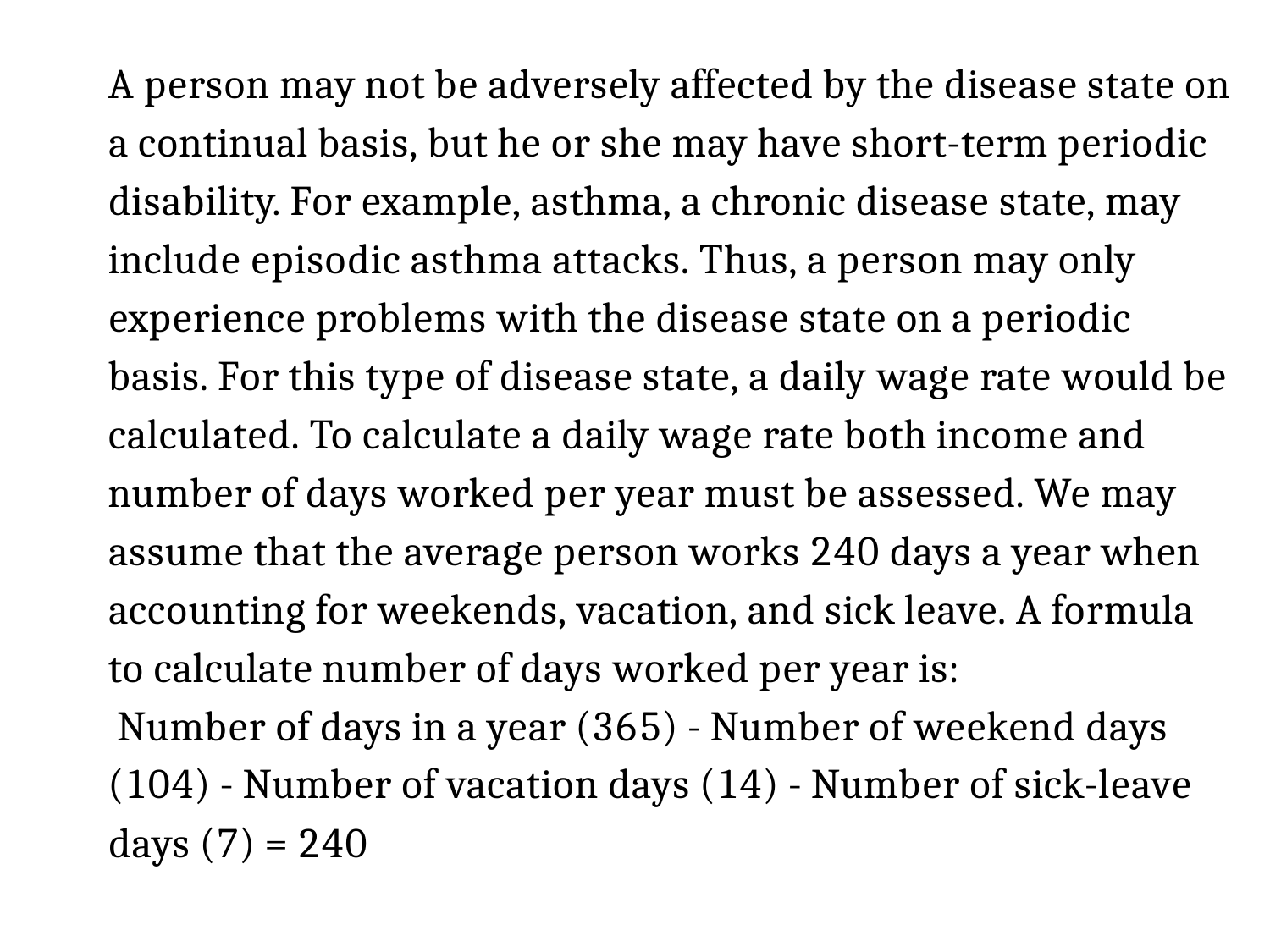

A person may not be adversely affected by the disease state on a continual basis, but he or she may have short-term periodic disability. For example, asthma, a chronic disease state, may include episodic asthma attacks. Thus, a person may only experience problems with the disease state on a periodic basis. For this type of disease state, a daily wage rate would be calculated. To calculate a daily wage rate both income and number of days worked per year must be assessed. We may assume that the average person works 240 days a year when accounting for weekends, vacation, and sick leave. A formula to calculate number of days worked per year is:
 Number of days in a year (365) - Number of weekend days (104) - Number of vacation days (14) - Number of sick-leave days (7) = 240